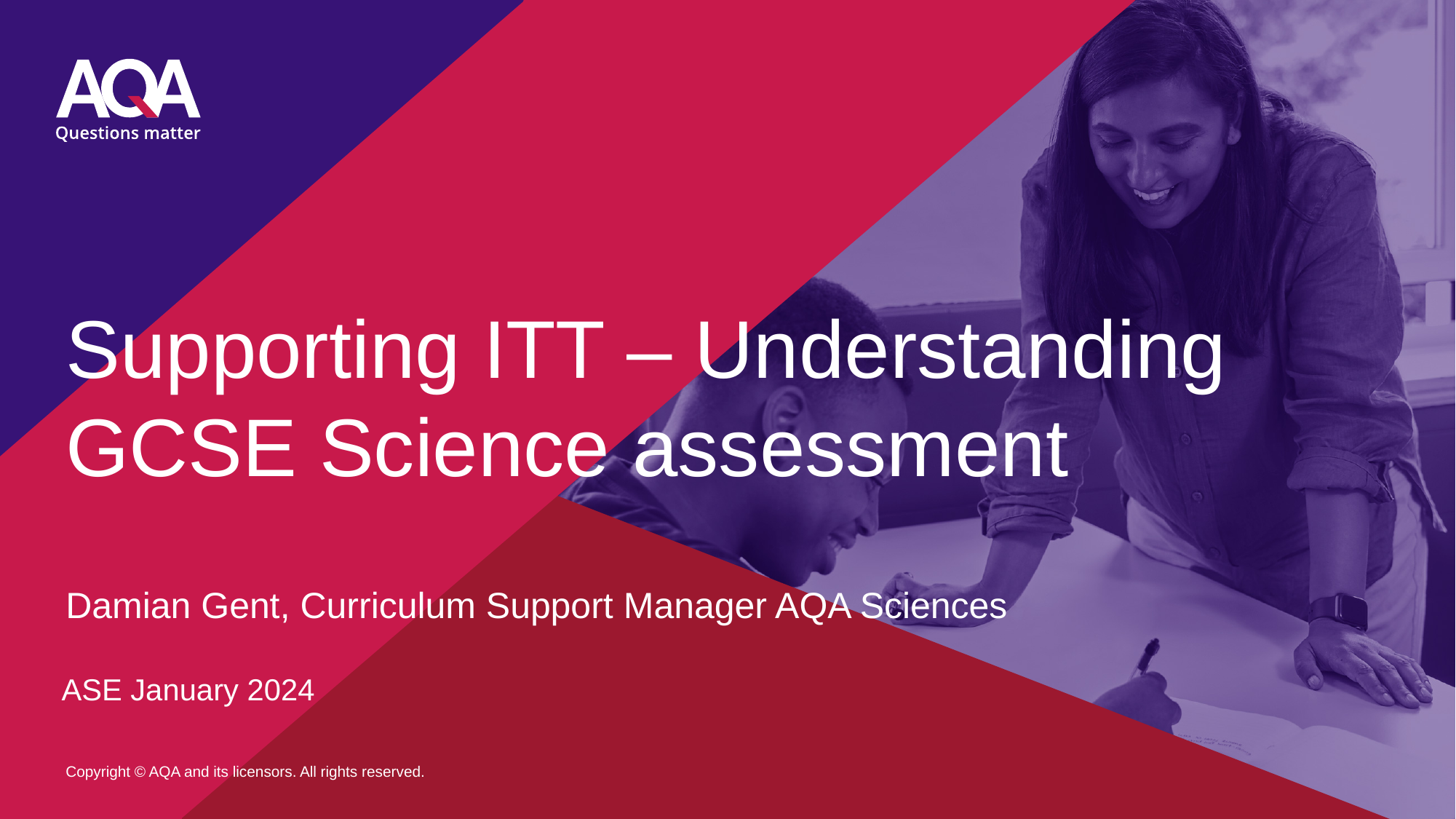

# Supporting ITT – Understanding GCSE Science assessment
Damian Gent, Curriculum Support Manager AQA Sciences
ASE January 2024
Copyright © AQA and its licensors. All rights reserved.